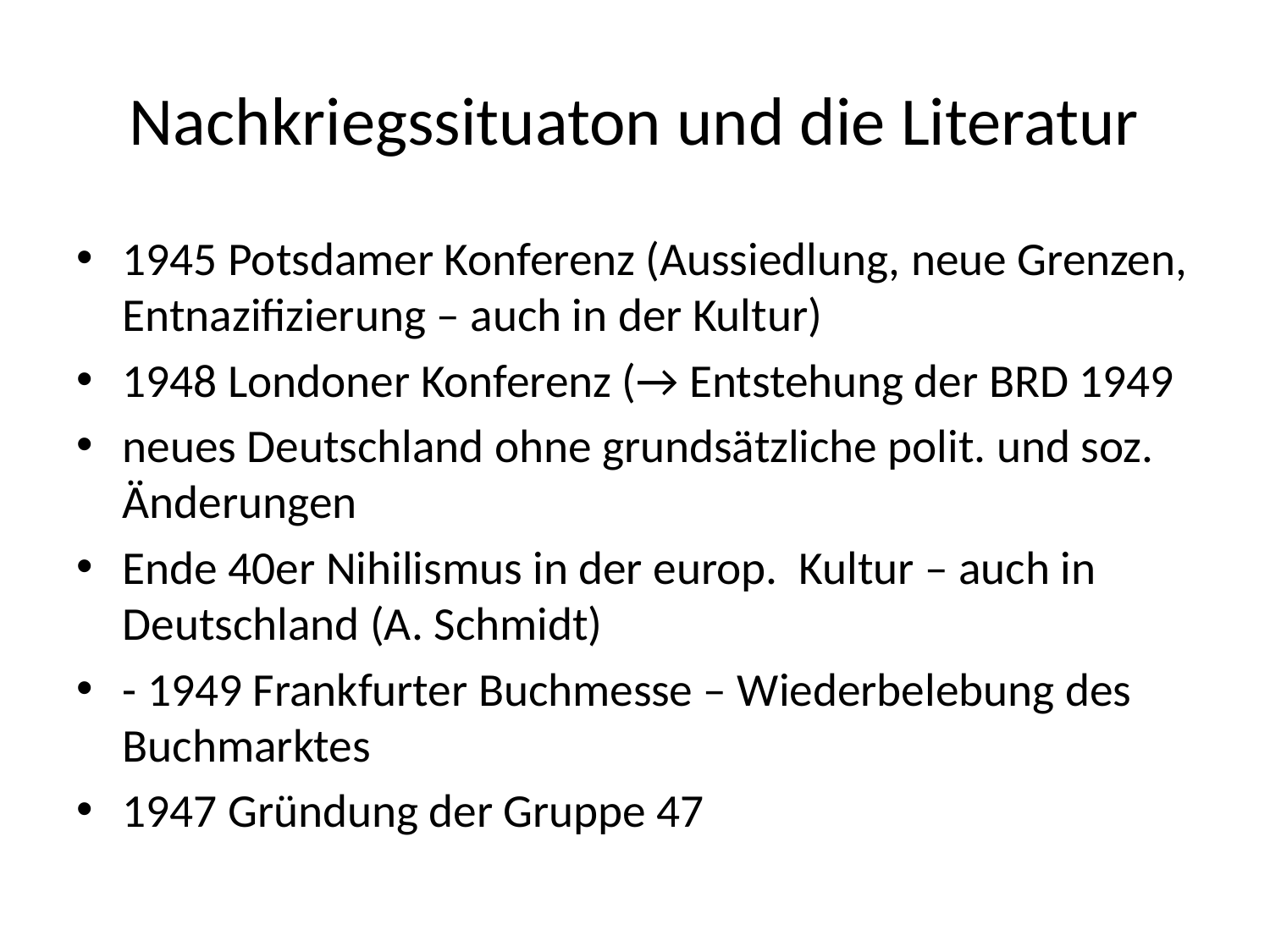

# Nachkriegssituaton und die Literatur
1945 Potsdamer Konferenz (Aussiedlung, neue Grenzen, Entnazifizierung – auch in der Kultur)
1948 Londoner Konferenz (→ Entstehung der BRD 1949
neues Deutschland ohne grundsätzliche polit. und soz. Änderungen
Ende 40er Nihilismus in der europ.  Kultur – auch in Deutschland (A. Schmidt)
- 1949 Frankfurter Buchmesse – Wiederbelebung des Buchmarktes
1947 Gründung der Gruppe 47